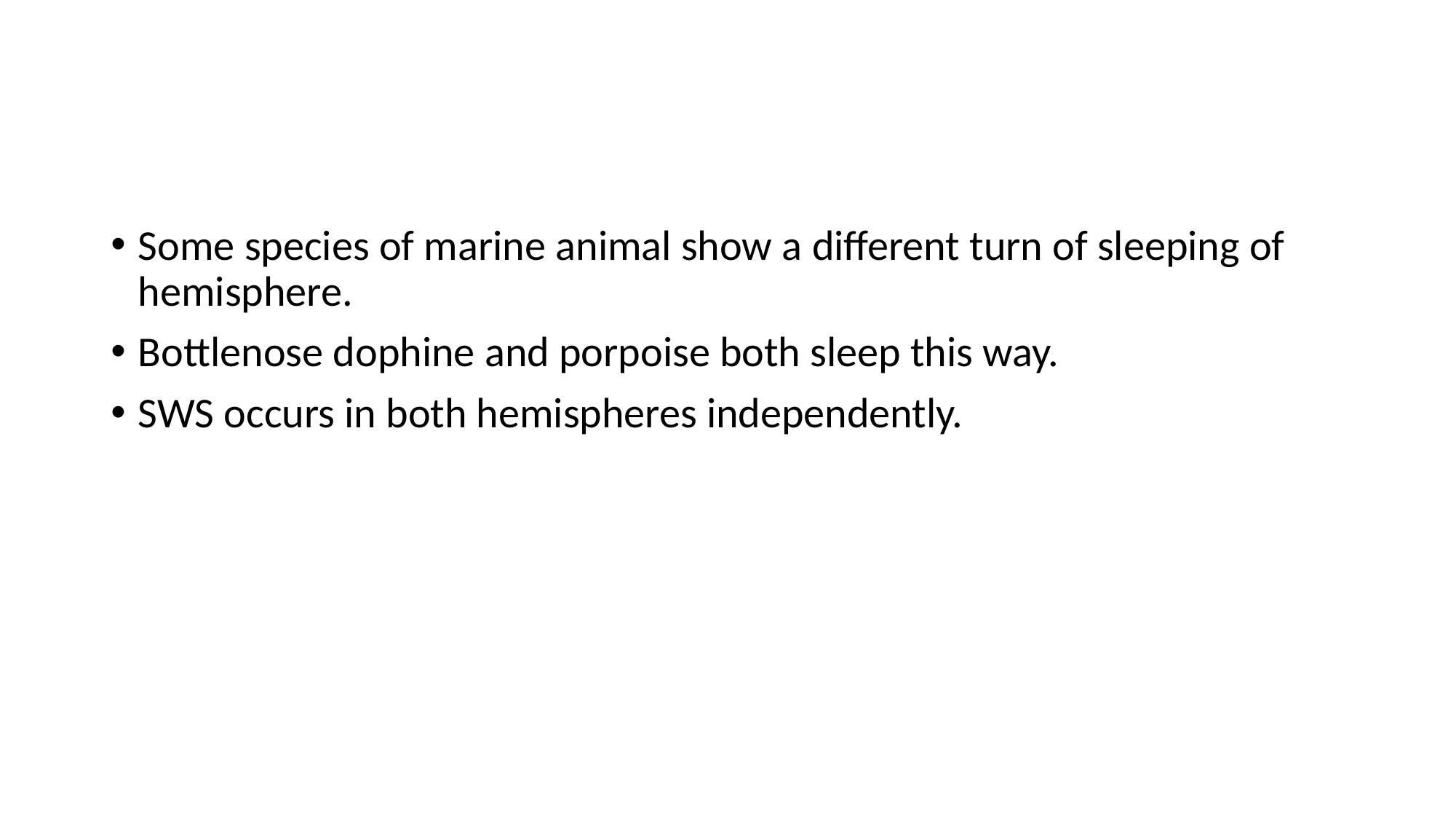

#
Some species of marine animal show a different turn of sleeping of hemisphere.
Bottlenose dophine and porpoise both sleep this way.
SWS occurs in both hemispheres independently.